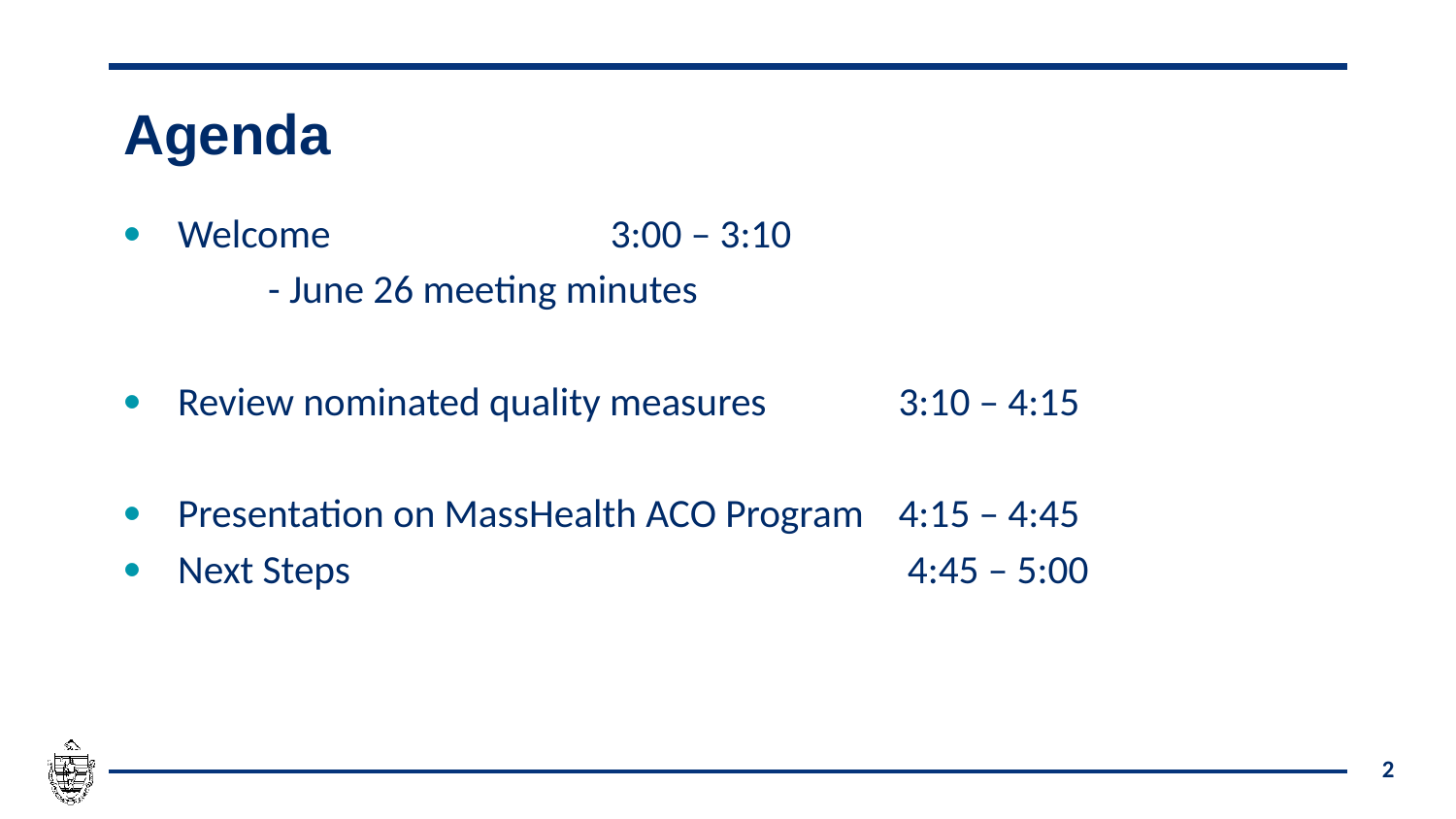

# Agenda
Welcome 				     	3:00 – 3:10
	- June 26 meeting minutes

Review nominated quality measures		3:10 – 4:15

Presentation on MassHealth ACO Program 	4:15 – 4:45
Next Steps		             	     	    	 4:45 – 5:00